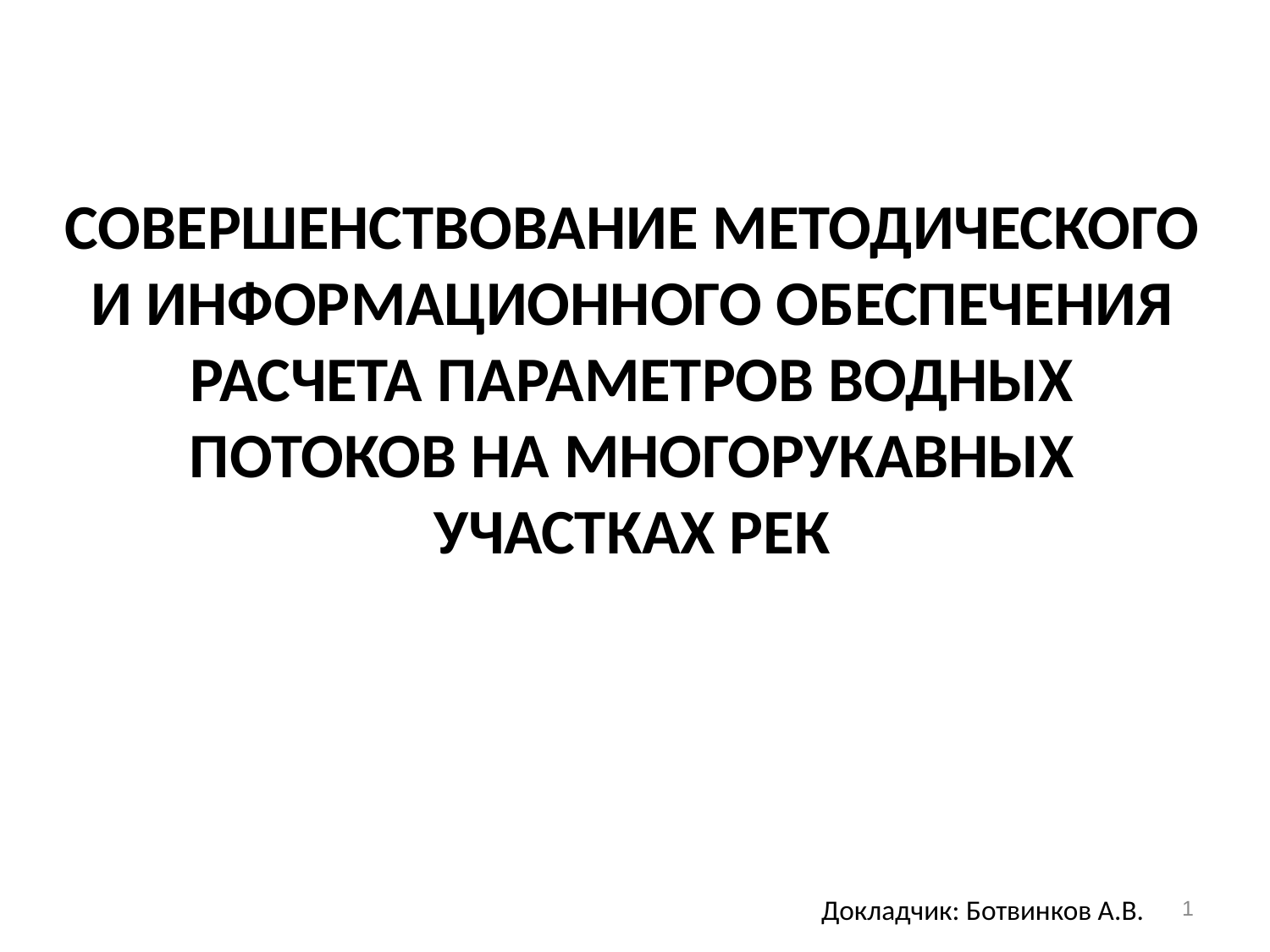

# СОВЕРШЕНСТВОВАНИЕ МЕТОДИЧЕСКОГО И ИНФОРМАЦИОННОГО ОБЕСПЕЧЕНИЯ РАСЧЕТА ПАРАМЕТРОВ ВОДНЫХ ПОТОКОВ НА МНОГОРУКАВНЫХ УЧАСТКАХ РЕК
1
Докладчик: Ботвинков А.В.